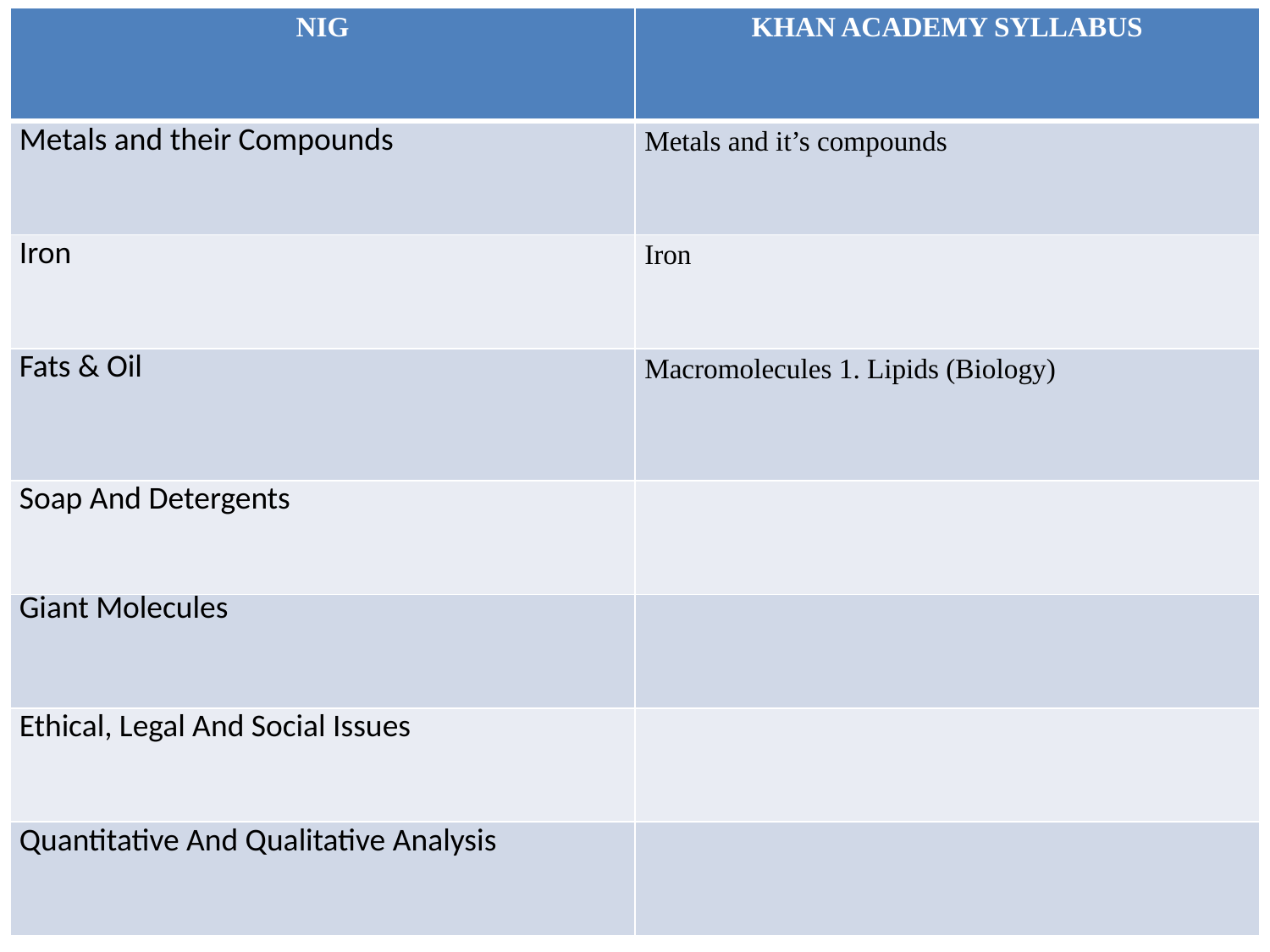

| NIG | KHAN ACADEMY SYLLABUS |
| --- | --- |
| Metals and their Compounds | Metals and it’s compounds |
| Iron | Iron |
| Fats & Oil | Macromolecules 1. Lipids (Biology) |
| Soap And Detergents |  |
| Giant Molecules |  |
| Ethical, Legal And Social Issues |  |
| Quantitative And Qualitative Analysis |  |